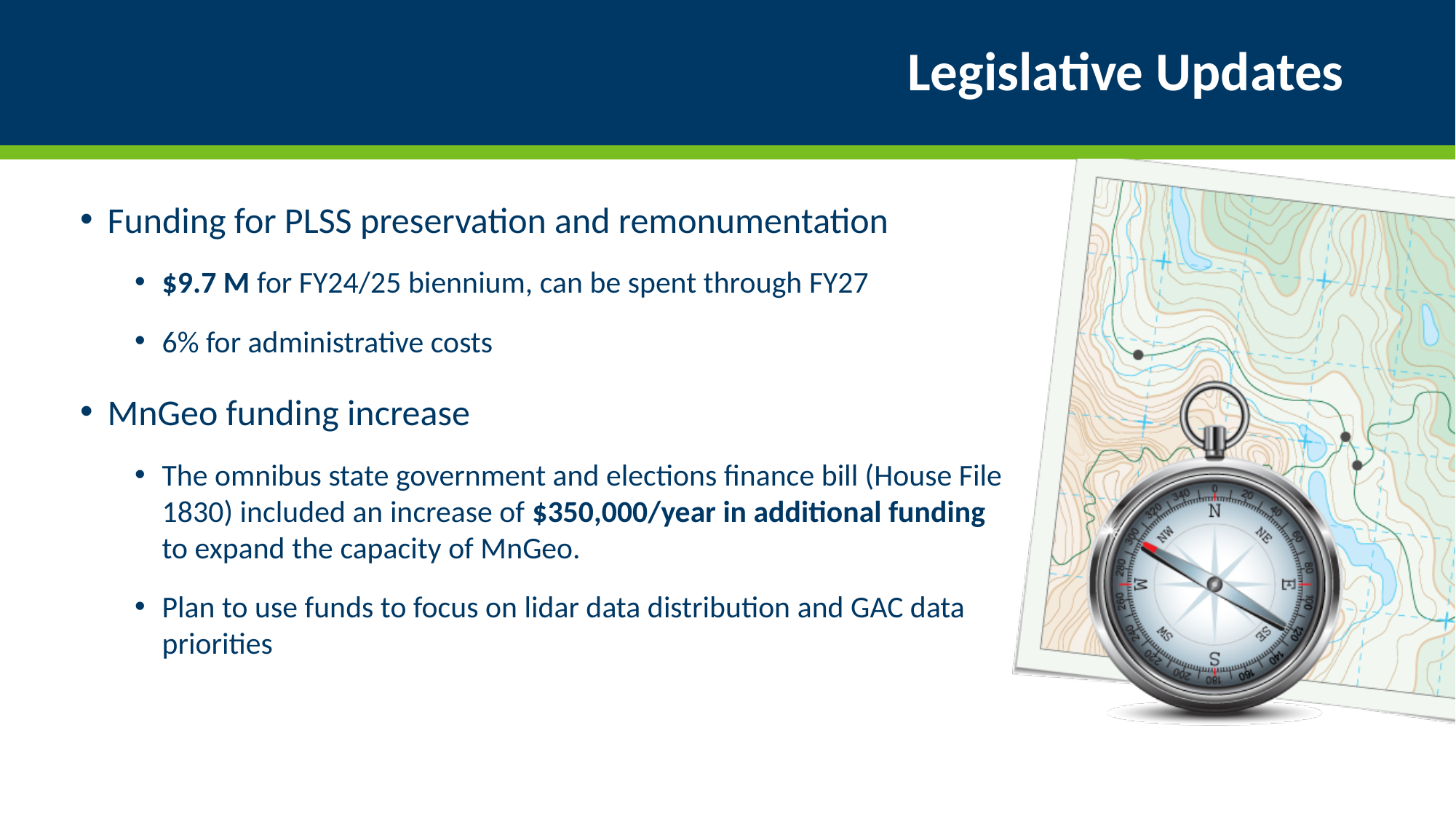

# Legislative Updates
Funding for PLSS preservation and remonumentation
$9.7 M for FY24/25 biennium, can be spent through FY27
6% for administrative costs
MnGeo funding increase
The omnibus state government and elections finance bill (House File 1830) included an increase of $350,000/year in additional funding to expand the capacity of MnGeo.
Plan to use funds to focus on lidar data distribution and GAC data priorities